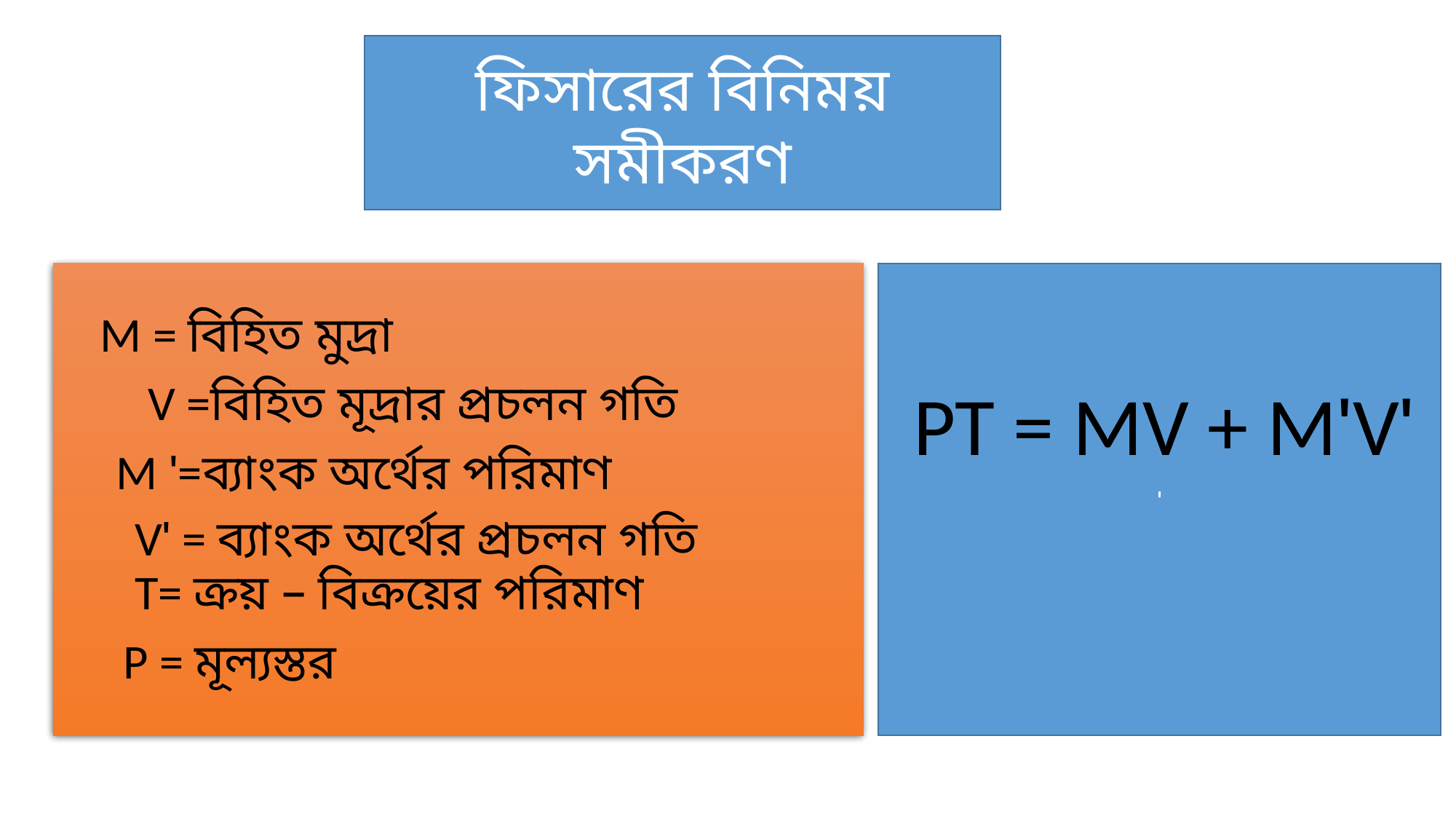

ফিসারের বিনিময় সমীকরণ

'
M = বিহিত মুদ্রা

V =বিহিত মূদ্রার প্রচলন গতি
PT = MV + M'V'
M '=ব্যাংক অর্থের পরিমাণ
V' = ব্যাংক অর্থের প্রচলন গতি
 T= ক্রয় – বিক্রয়ের পরিমাণ
P = মূল্যস্তর